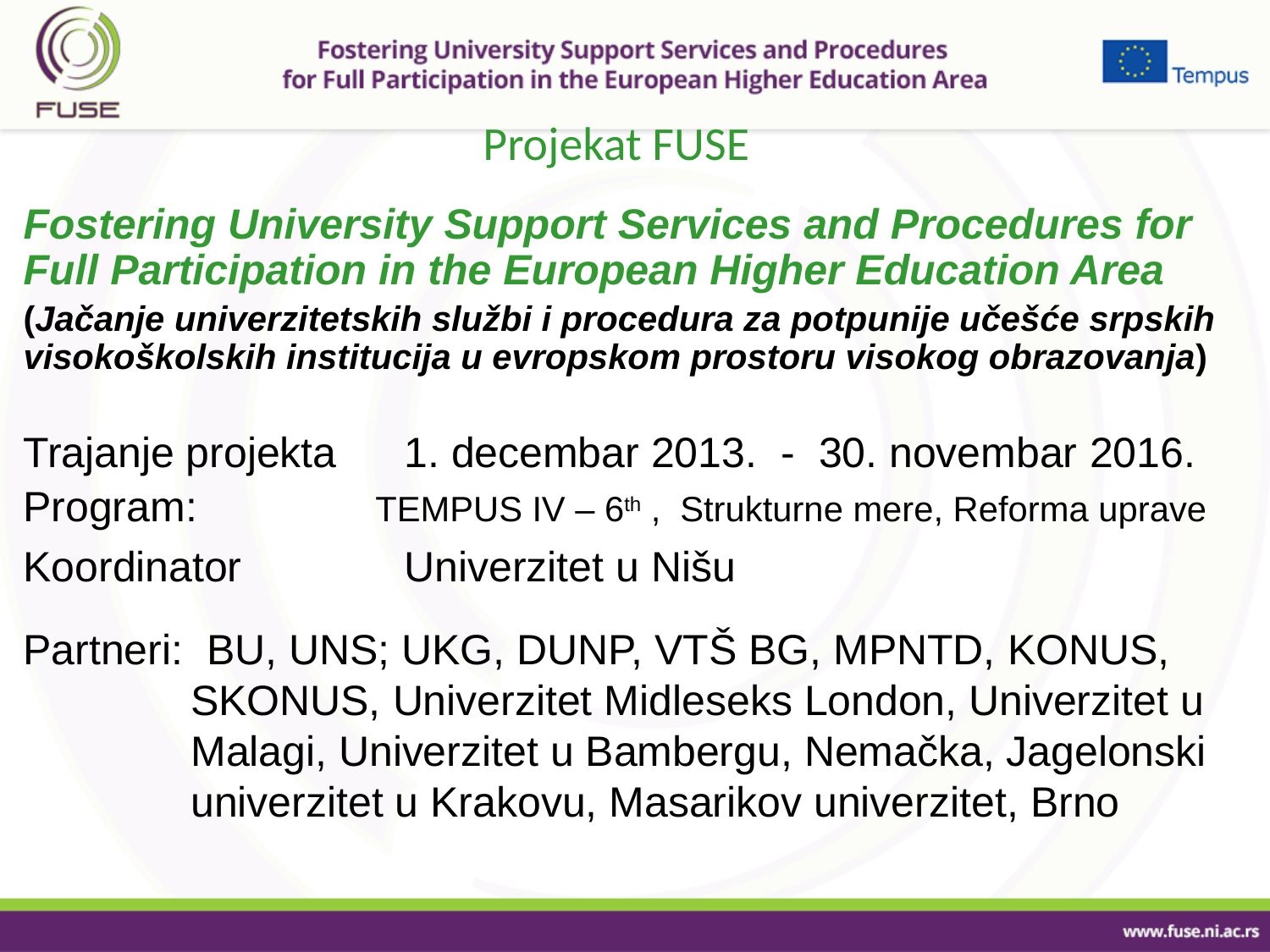

# Projekat FUSE
Fostering University Support Services and Procedures for Full Participation in the European Higher Education Area
(Jačanje univerzitetskih službi i procedura za potpunije učešće srpskih visokoškolskih institucija u evropskom prostoru visokog obrazovanja)

Trajanje projekta	1. decembar 2013.  -  30. novembar 2016.
Program:               TEMPUS IV – 6th ,  Strukturne mere, Reforma uprave
Koordinator		Univerzitet u Nišu
Partneri:  BU, UNS; UKG, DUNP, VTŠ BG, MPNTD, KONUS, SKONUS, Univerzitet Midleseks London, Univerzitet u Malagi, Univerzitet u Bambergu, Nemačka, Jagelonski univerzitet u Krakovu, Masarikov univerzitet, Brno